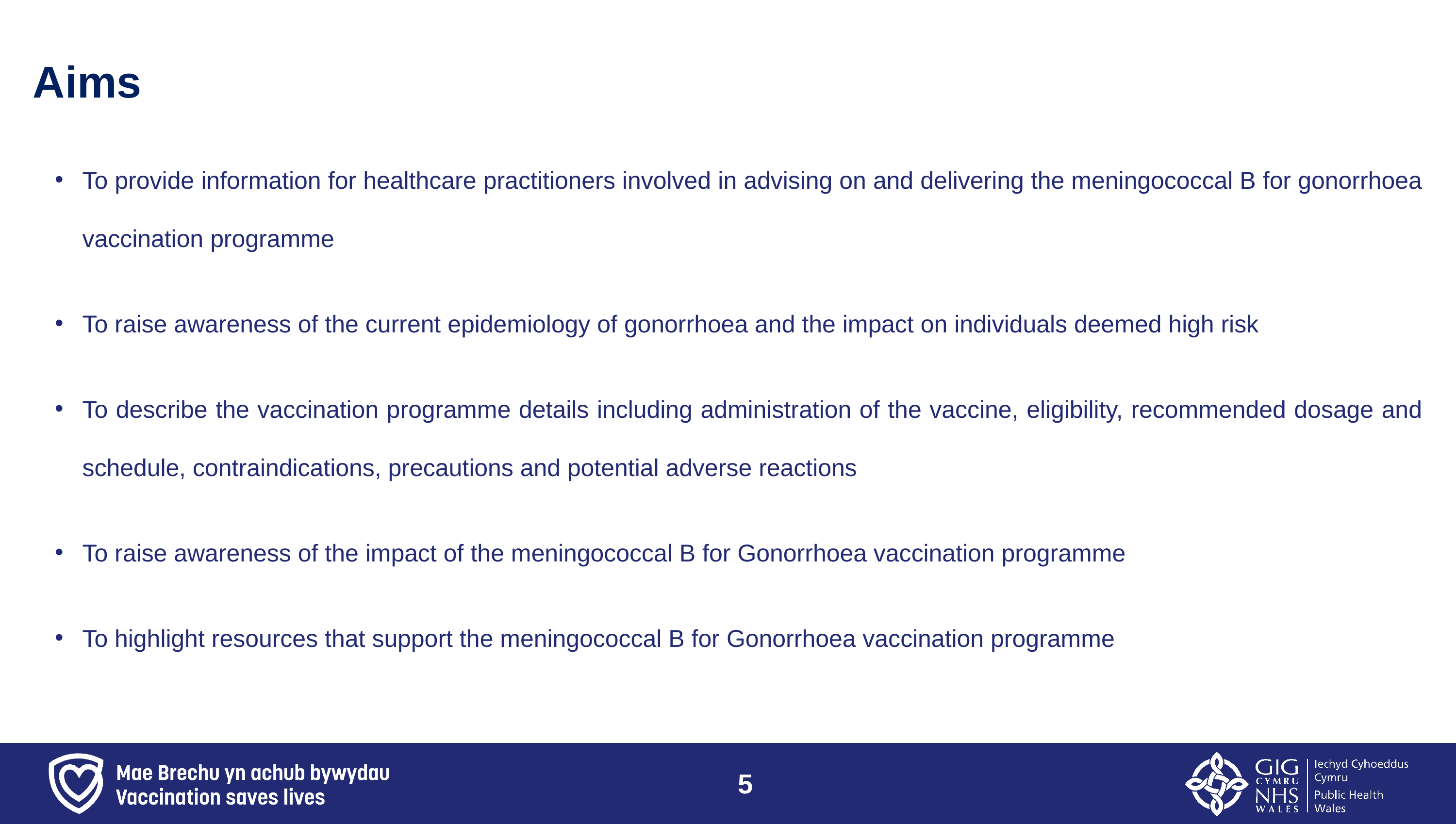

# Aims
To provide information for healthcare practitioners involved in advising on and delivering the meningococcal B for gonorrhoea vaccination programme
To raise awareness of the current epidemiology of gonorrhoea and the impact on individuals deemed high risk
To describe the vaccination programme details including administration of the vaccine, eligibility, recommended dosage and schedule, contraindications, precautions and potential adverse reactions
To raise awareness of the impact of the meningococcal B for Gonorrhoea vaccination programme
To highlight resources that support the meningococcal B for Gonorrhoea vaccination programme

5